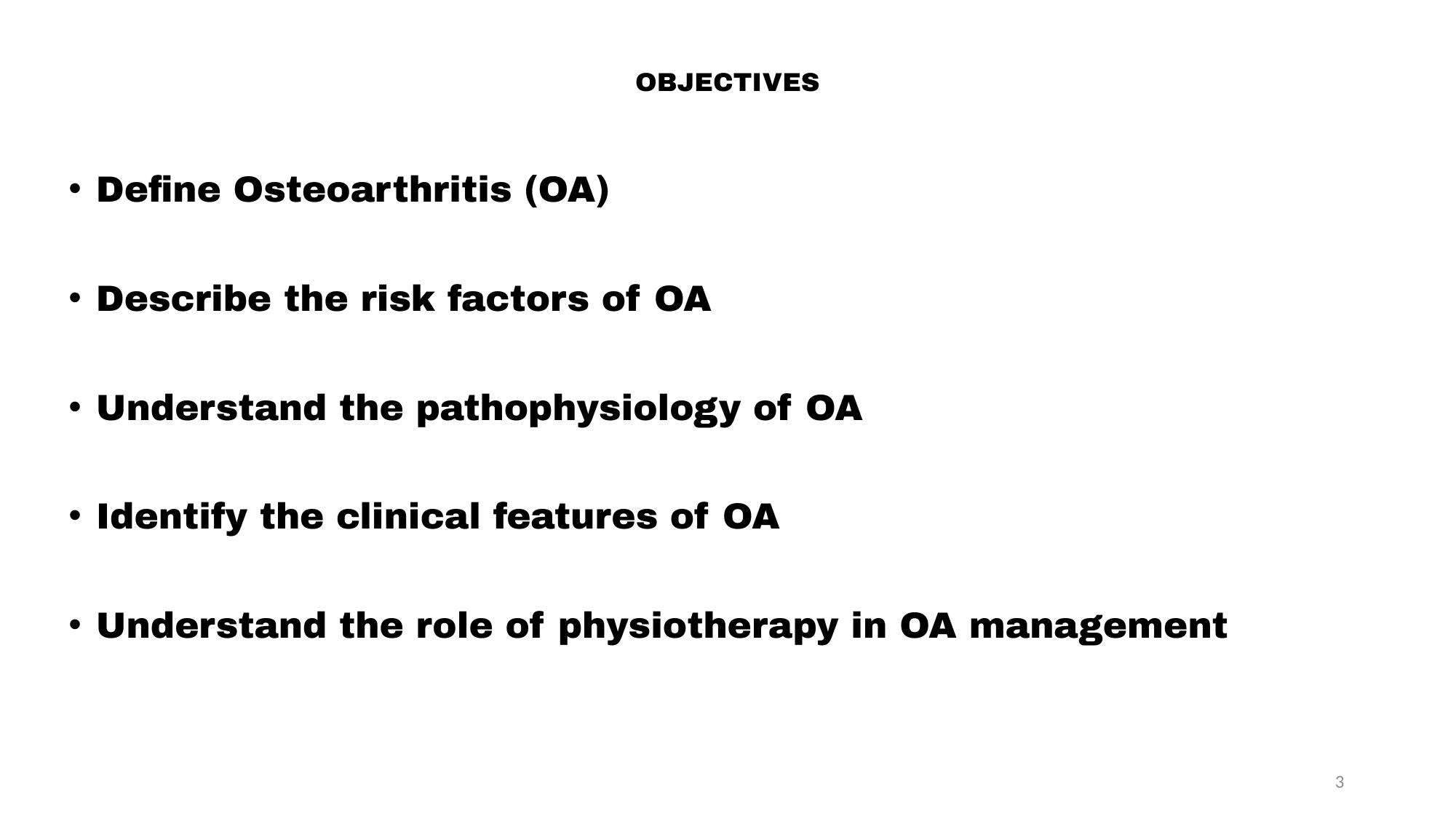

# OBJECTIVES
Define Osteoarthritis (OA)

Describe the risk factors of OA

Understand the pathophysiology of OA

Identify the clinical features of OA

Understand the role of physiotherapy in OA management
3